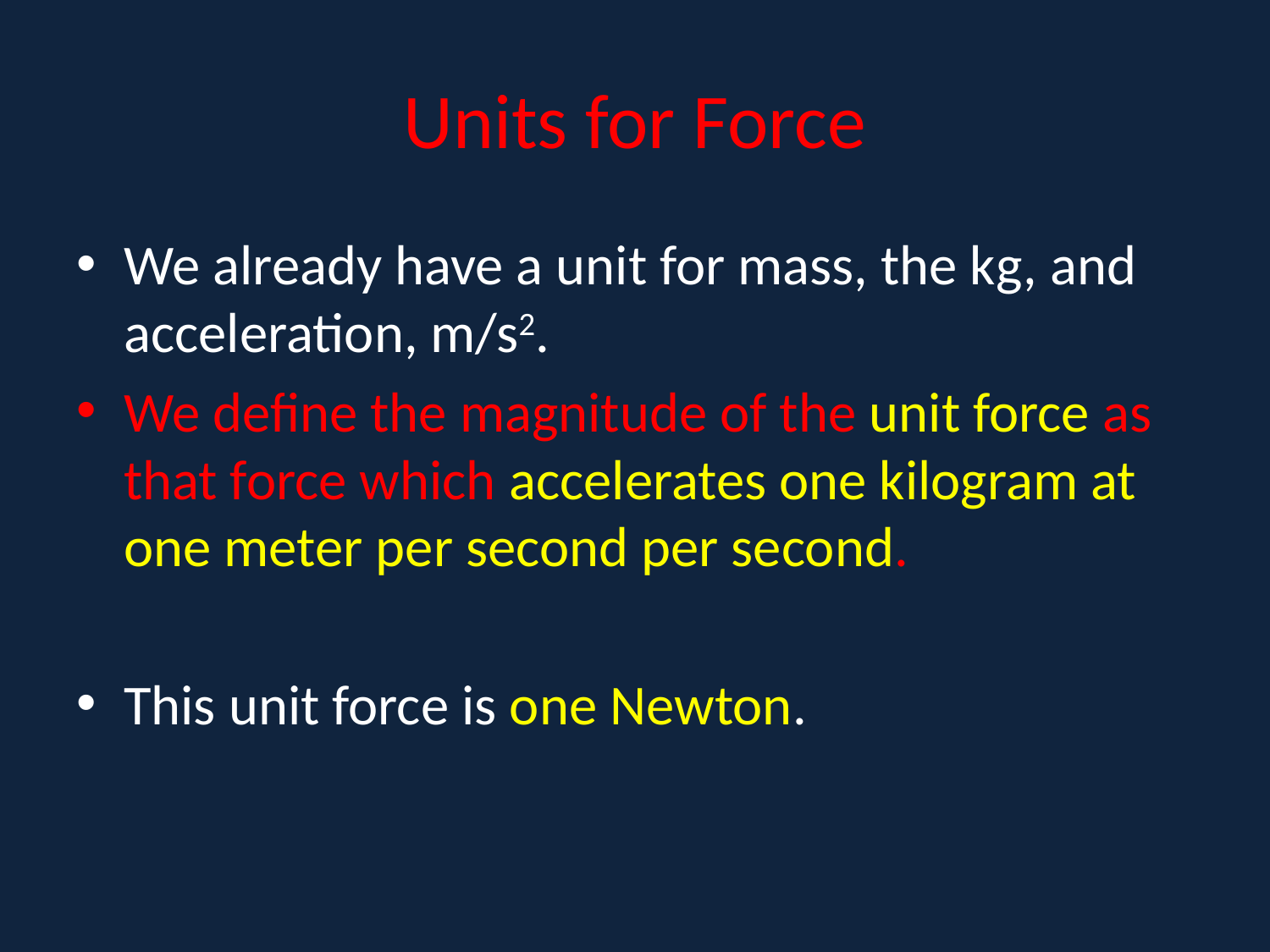

# Units for Force
We already have a unit for mass, the kg, and acceleration, m/s2.
We define the magnitude of the unit force as that force which accelerates one kilogram at one meter per second per second.

This unit force is one Newton.